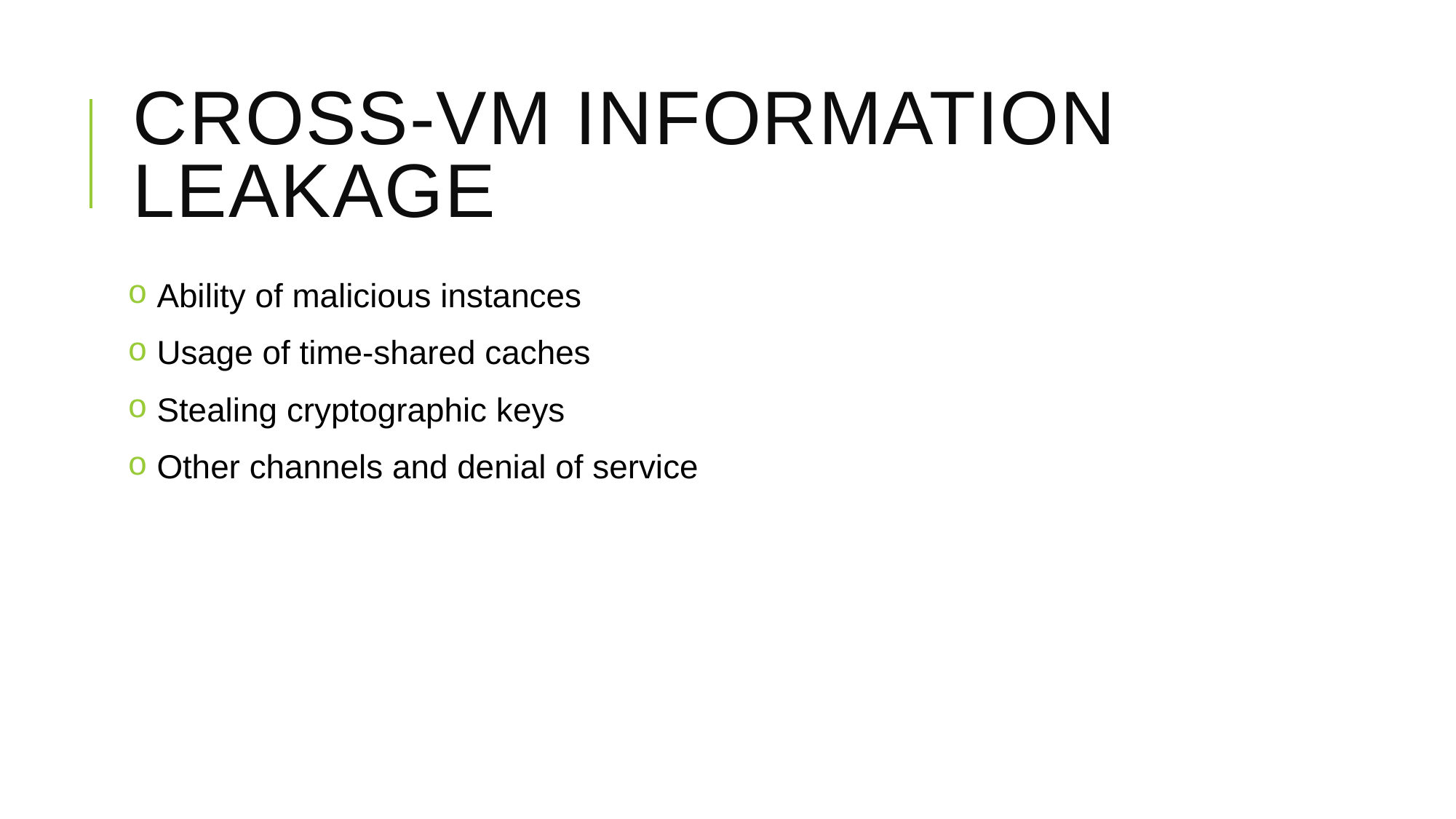

# Cross-vm information leakage
 Ability of malicious instances
 Usage of time-shared caches
 Stealing cryptographic keys
 Other channels and denial of service